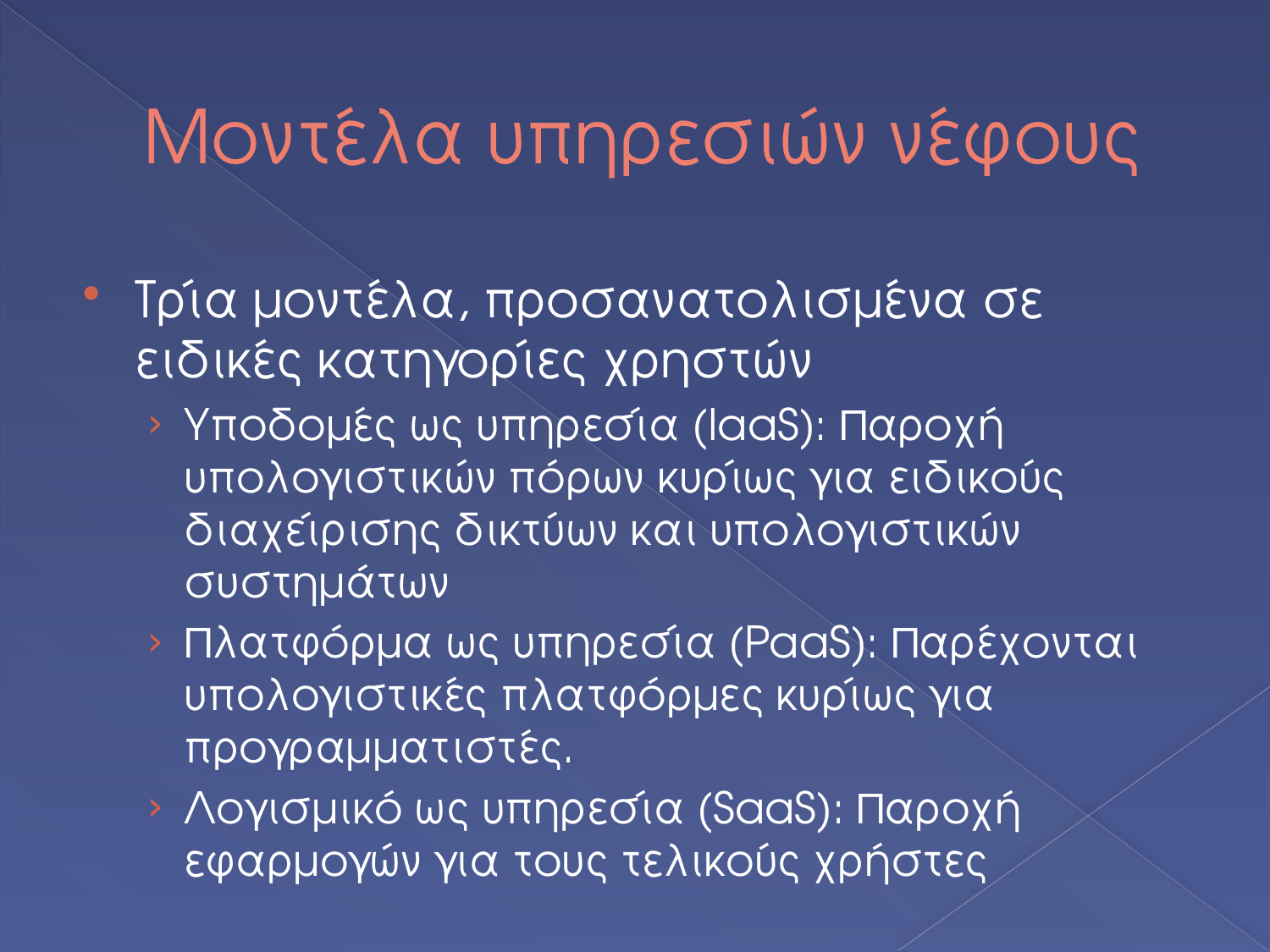

# Μοντέλα υπηρεσιών νέφους
Τρία μοντέλα, προσανατολισμένα σε ειδικές κατηγορίες χρηστών
Υποδομές ως υπηρεσία (IaaS): Παροχή υπολογιστικών πόρων κυρίως για ειδικούς διαχείρισης δικτύων και υπολογιστικών συστημάτων
Πλατφόρμα ως υπηρεσία (PaaS): Παρέχονται υπολογιστικές πλατφόρμες κυρίως για προγραμματιστές.
Λογισμικό ως υπηρεσία (SaaS): Παροχή εφαρμογών για τους τελικούς χρήστες